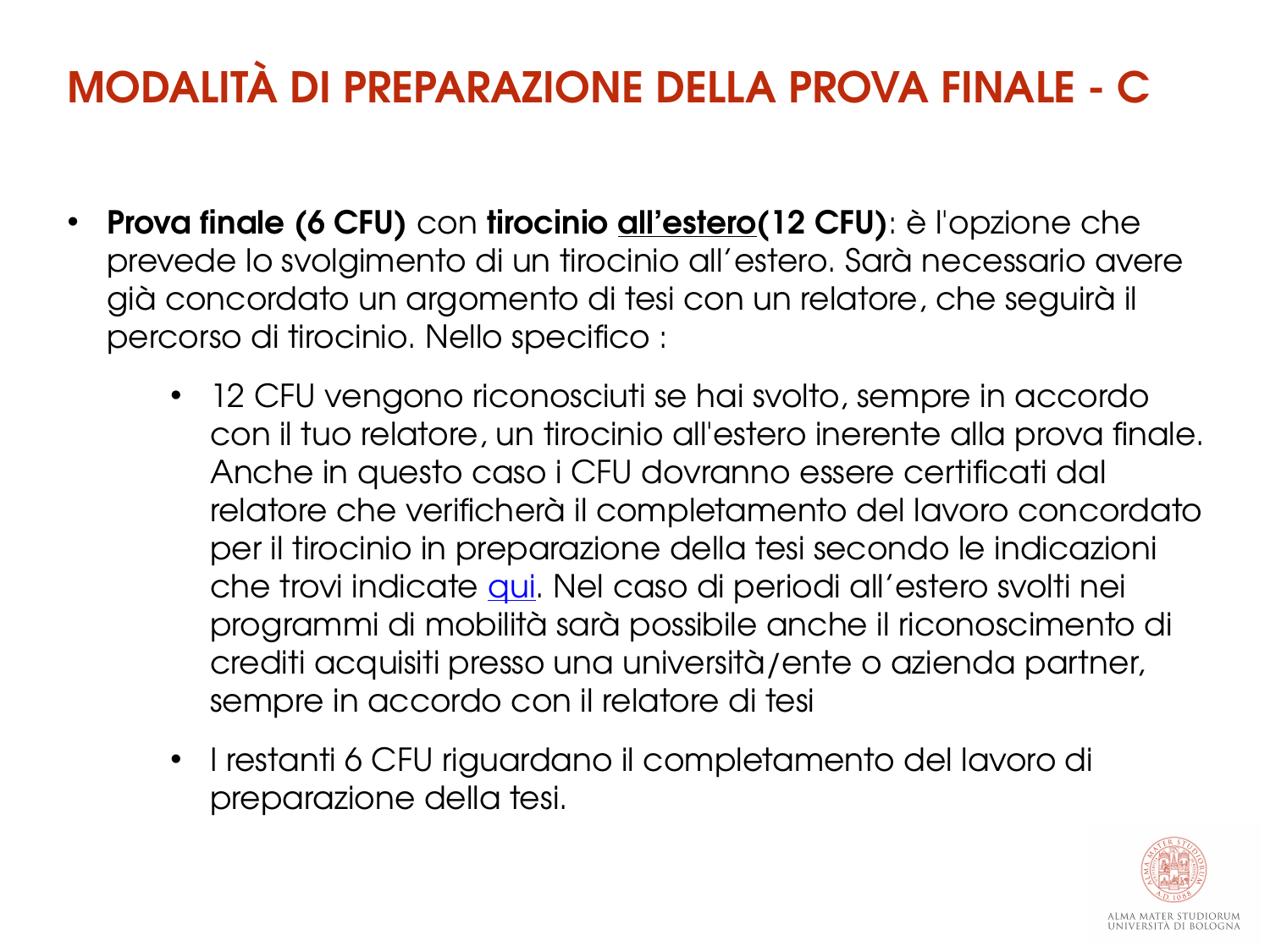

MODALITÀ DI PREPARAZIONE DELLA PROVA FINALE - C

Prova finale (6 CFU) con tirocinio all’estero(12 CFU): è l'opzione che prevede lo svolgimento di un tirocinio all’estero. Sarà necessario avere già concordato un argomento di tesi con un relatore, che seguirà il percorso di tirocinio. Nello specifico :
12 CFU vengono riconosciuti se hai svolto, sempre in accordo con il tuo relatore, un tirocinio all'estero inerente alla prova finale. Anche in questo caso i CFU dovranno essere certificati dal relatore che verificherà il completamento del lavoro concordato per il tirocinio in preparazione della tesi secondo le indicazioni che trovi indicate qui. Nel caso di periodi all’estero svolti nei programmi di mobilità sarà possibile anche il riconoscimento di crediti acquisiti presso una università/ente o azienda partner, sempre in accordo con il relatore di tesi
I restanti 6 CFU riguardano il completamento del lavoro di preparazione della tesi.